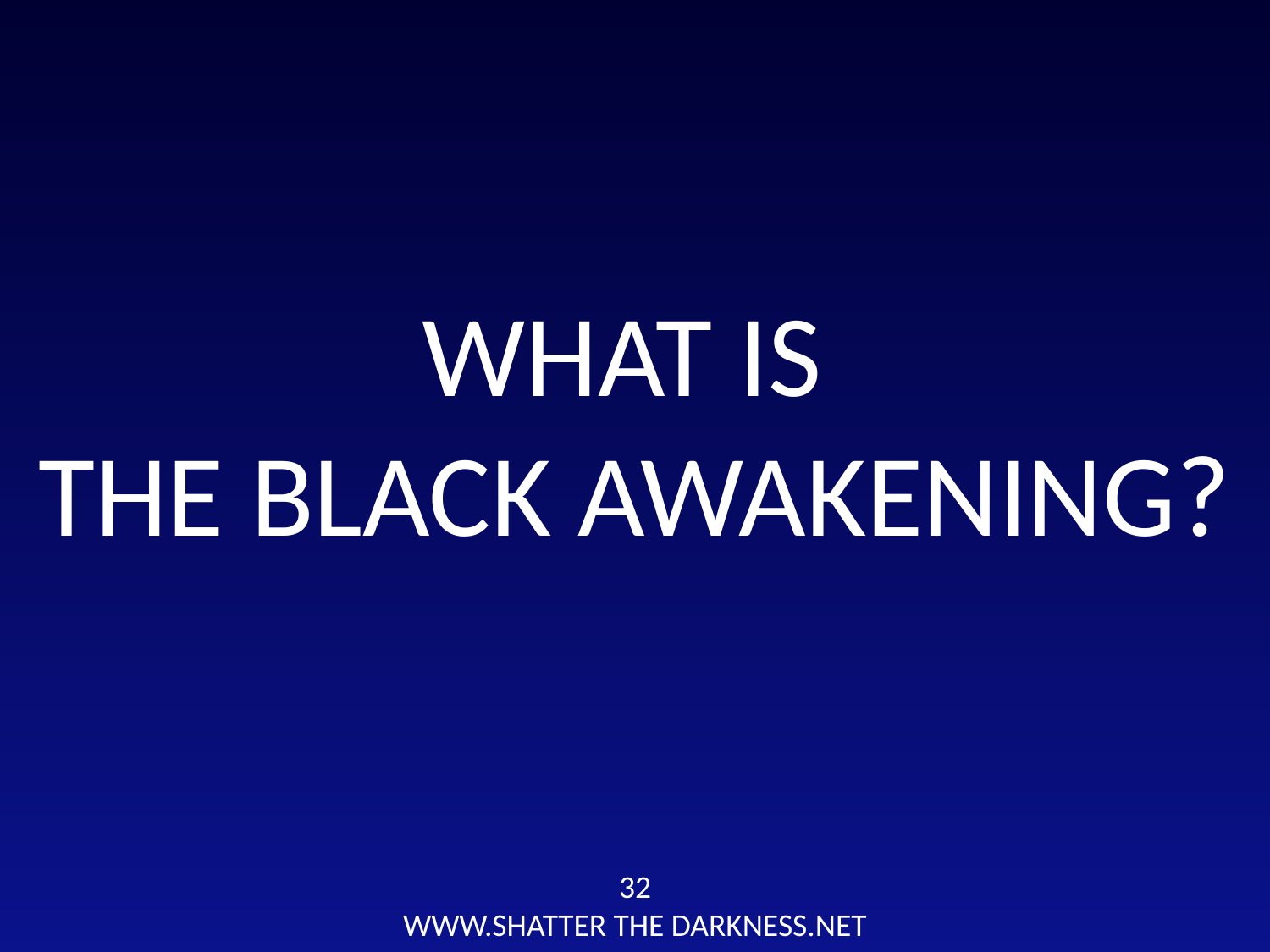

WHAT IS
THE BLACK AWAKENING?
32
WWW.SHATTER THE DARKNESS.NET